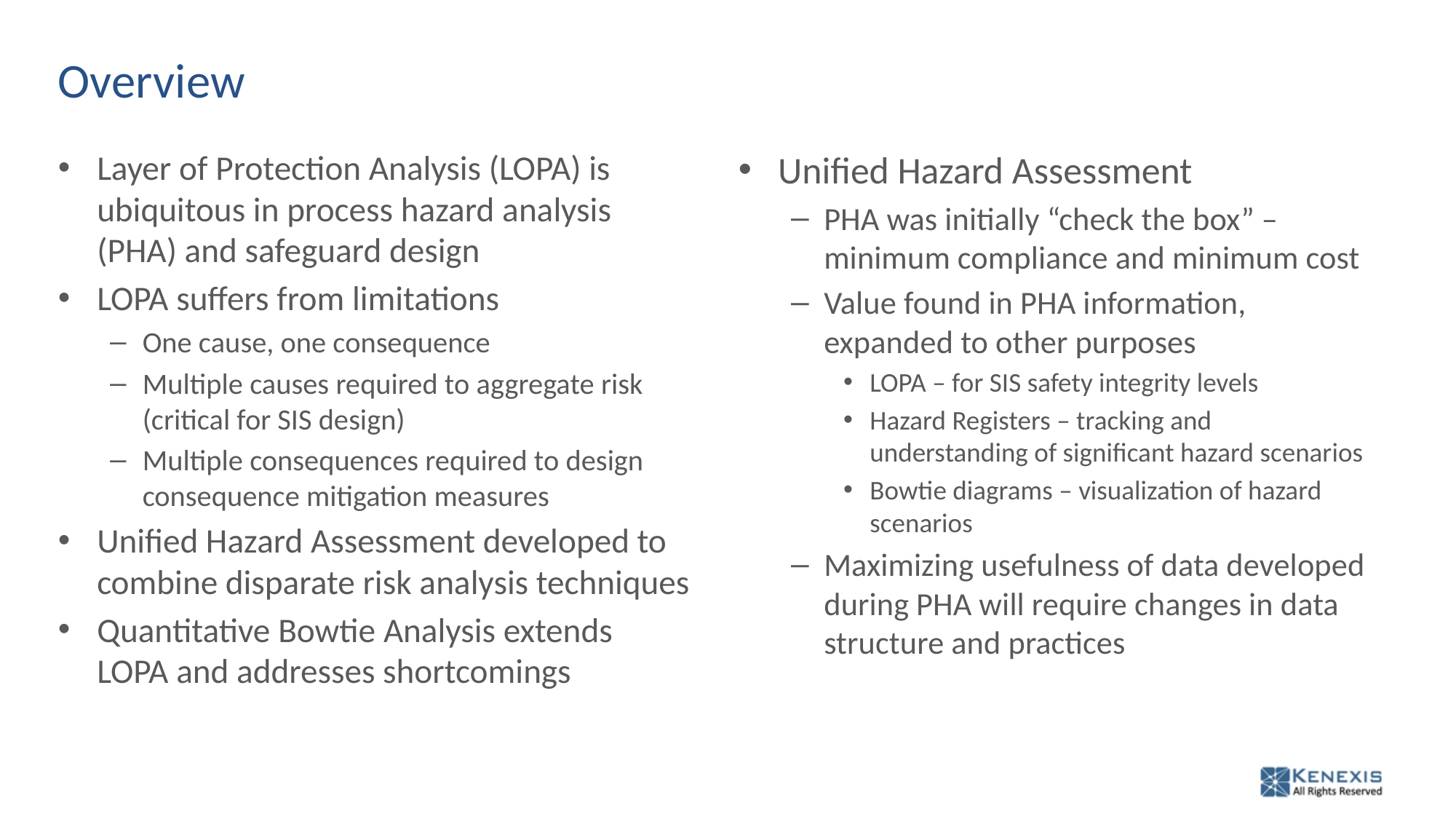

# Overview
Layer of Protection Analysis (LOPA) is ubiquitous in process hazard analysis (PHA) and safeguard design
LOPA suffers from limitations
One cause, one consequence
Multiple causes required to aggregate risk (critical for SIS design)
Multiple consequences required to design consequence mitigation measures
Unified Hazard Assessment developed to combine disparate risk analysis techniques
Quantitative Bowtie Analysis extends LOPA and addresses shortcomings

Unified Hazard Assessment
PHA was initially “check the box” – minimum compliance and minimum cost
Value found in PHA information, expanded to other purposes
LOPA – for SIS safety integrity levels
Hazard Registers – tracking and understanding of significant hazard scenarios
Bowtie diagrams – visualization of hazard scenarios
Maximizing usefulness of data developed during PHA will require changes in data structure and practices